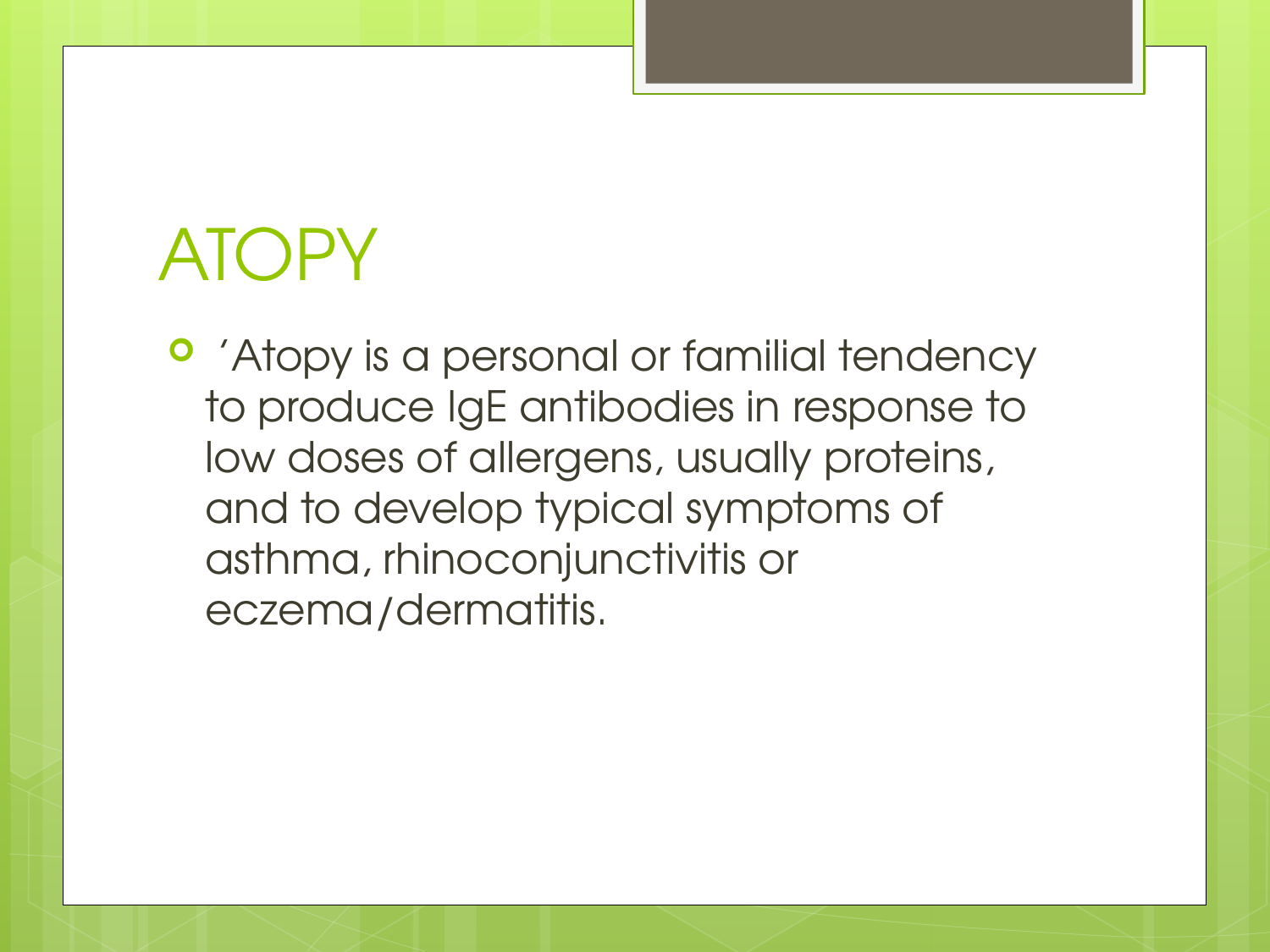

# ATOPY
 ’Atopy is a personal or familial tendency to produce IgE antibodies in response to low doses of allergens, usually proteins, and to develop typical symptoms of asthma, rhinoconjunctivitis or eczema/dermatitis.